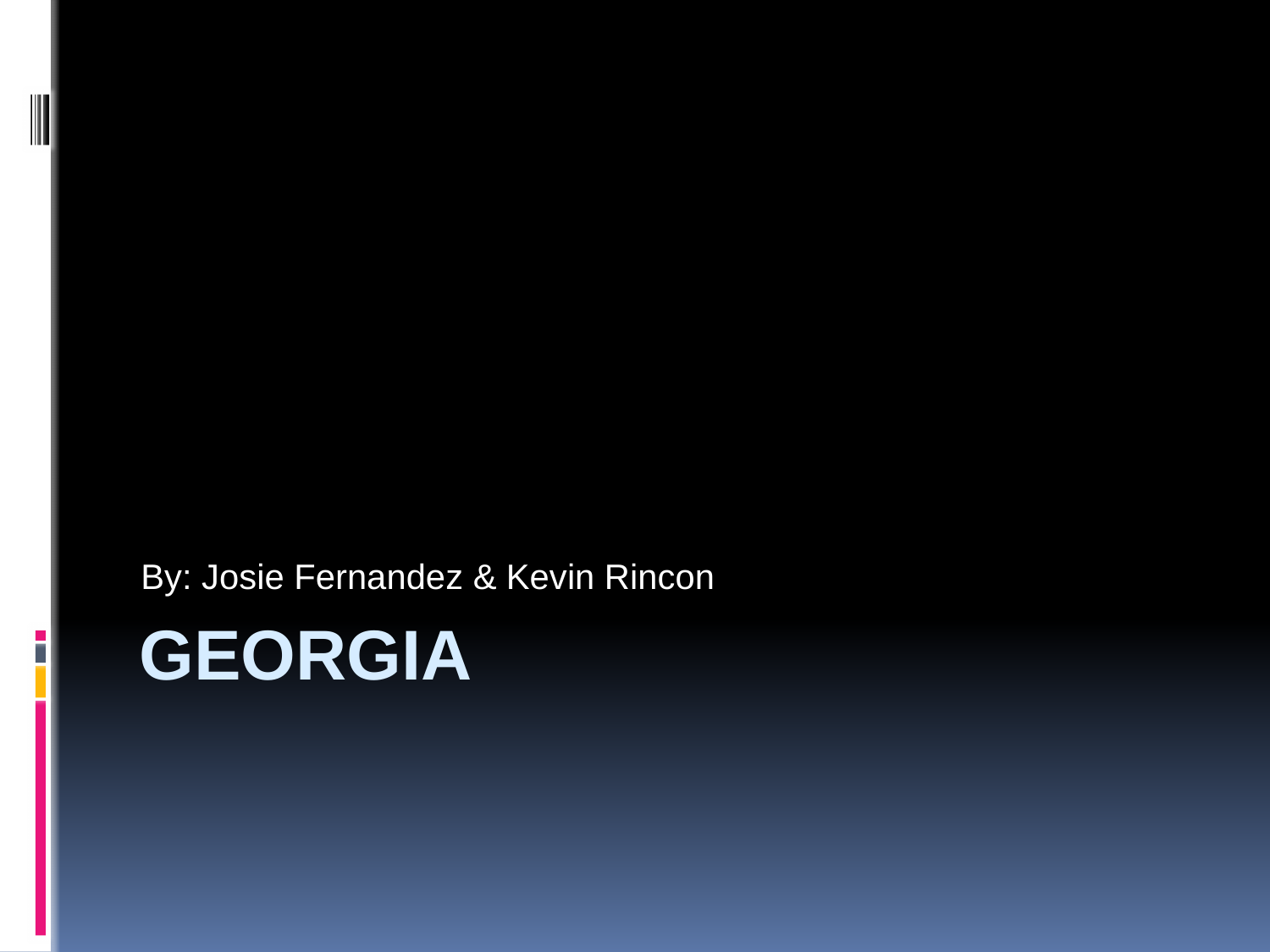

By: Josie Fernandez & Kevin Rincon
# Georgia